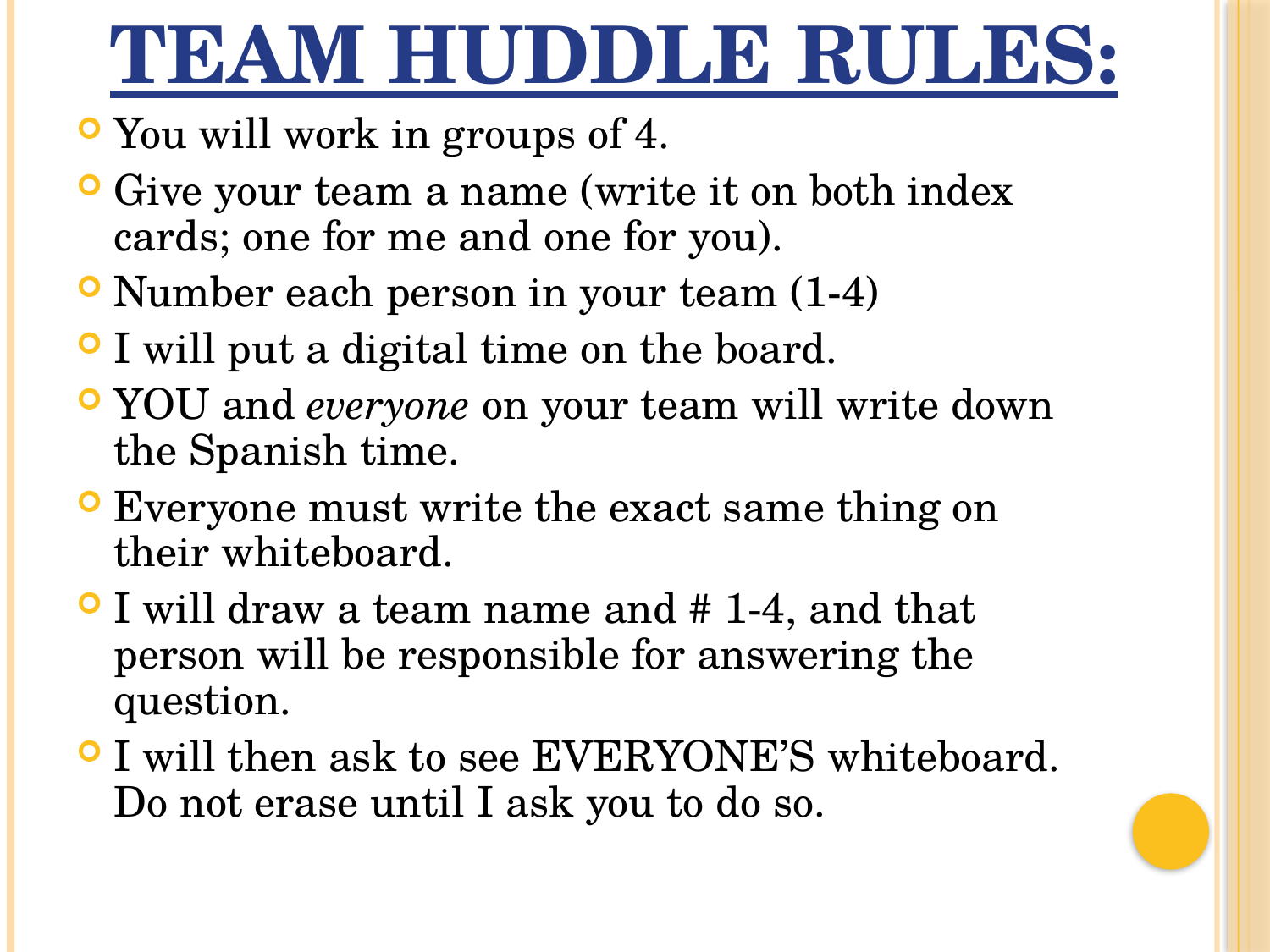

# TEAM HUDDLE RULES:
You will work in groups of 4.
Give your team a name (write it on both index cards; one for me and one for you).
Number each person in your team (1-4)
I will put a digital time on the board.
YOU and everyone on your team will write down the Spanish time.
Everyone must write the exact same thing on their whiteboard.
I will draw a team name and # 1-4, and that person will be responsible for answering the question.
I will then ask to see EVERYONE’S whiteboard. Do not erase until I ask you to do so.